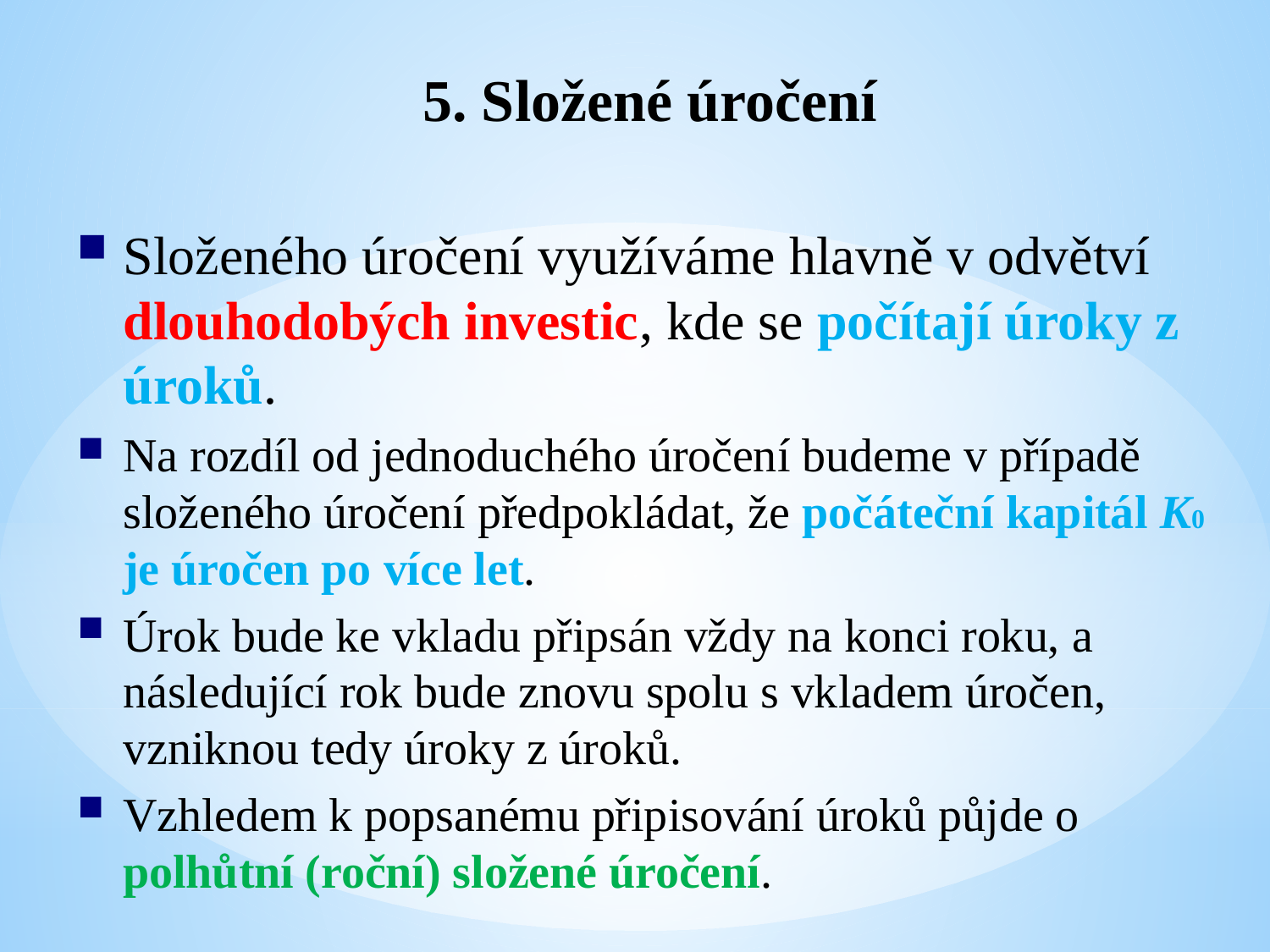

5. Složené úročení

Složeného úročení využíváme hlavně v odvětví dlouhodobých investic, kde se počítají úroky z úroků.
Na rozdíl od jednoduchého úročení budeme v případě složeného úročení předpokládat, že počáteční kapitál K0 je úročen po více let.
Úrok bude ke vkladu připsán vždy na konci roku, a následující rok bude znovu spolu s vkladem úročen, vzniknou tedy úroky z úroků.
Vzhledem k popsanému připisování úroků půjde o polhůtní (roční) složené úročení.